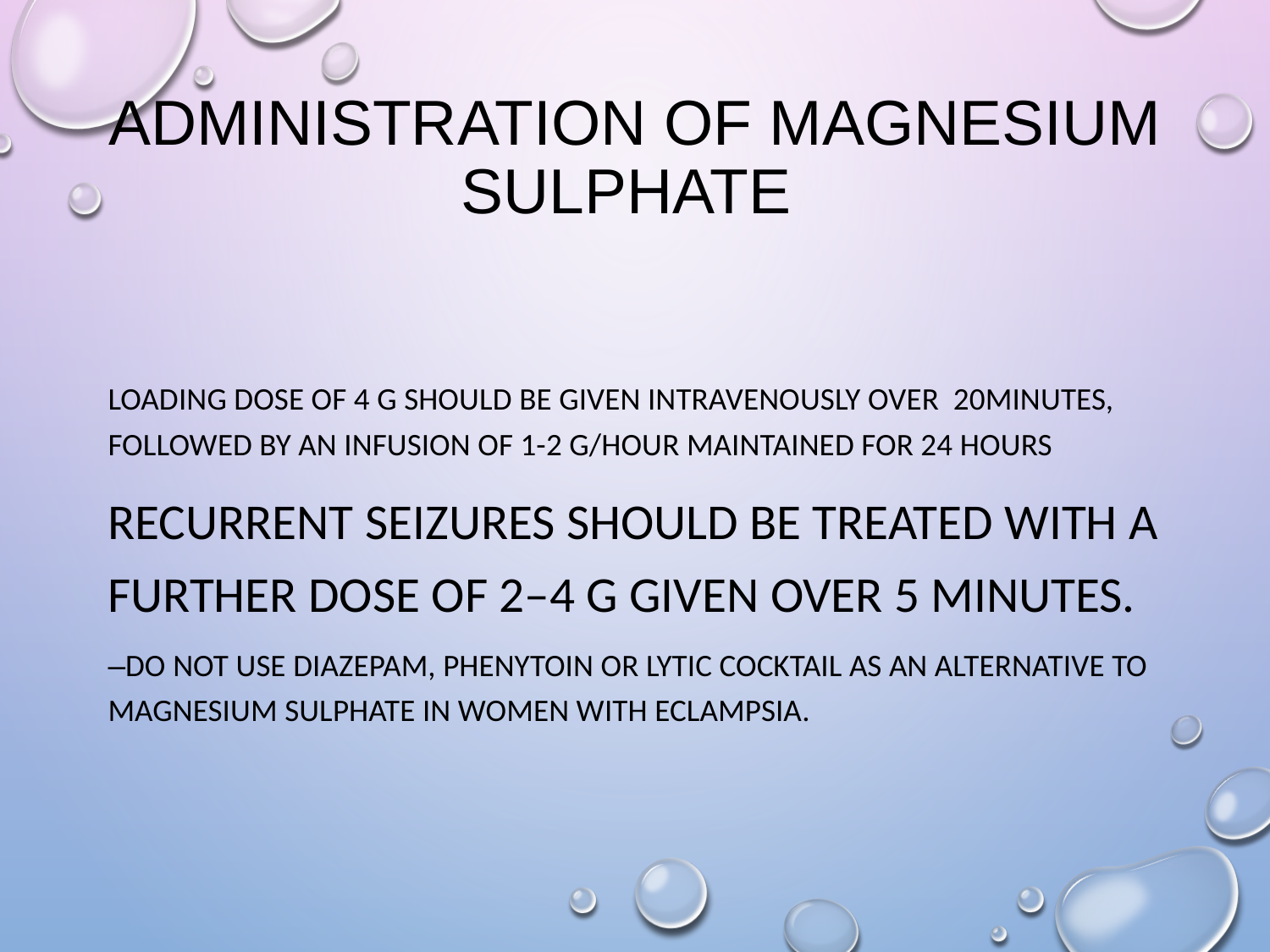

# Administration of magnesium sulphate

loading dose of 4 g should be given intravenously over  20minutes, followed by an infusion of 1-2 g/hour maintained for 24 hours
Recurrent seizures should be treated with a further dose of 2–4 g given over 5 minutes.
–Do not use diazepam, phenytoin or lytic cocktail as an alternative to magnesium sulphate in women with eclampsia.